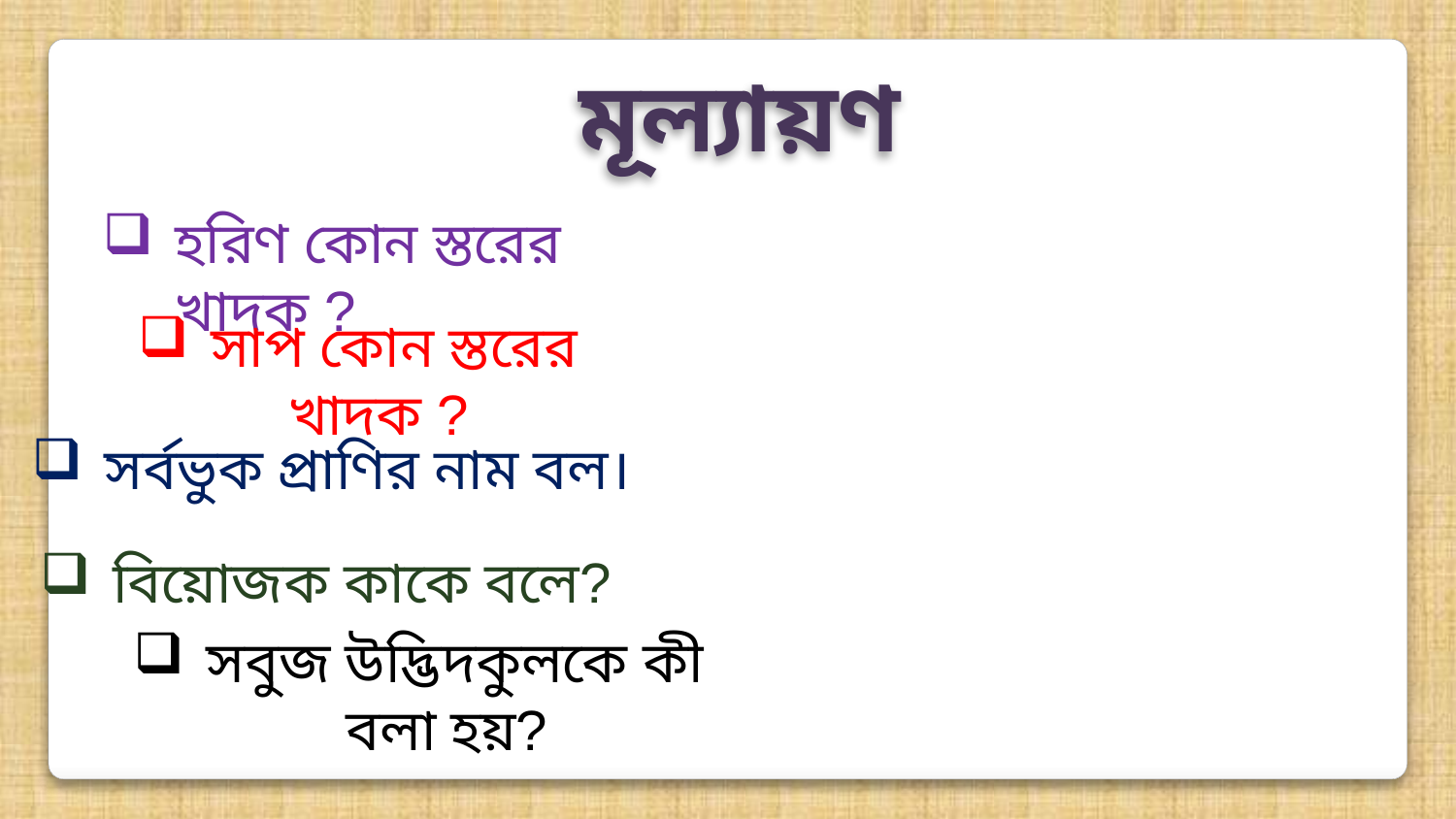

মূল্যায়ণ
হরিণ কোন স্তরের খাদক ?
সাপ কোন স্তরের খাদক ?
সর্বভুক প্রাণির নাম বল।
বিয়োজক কাকে বলে?
সবুজ উদ্ভিদকুলকে কী বলা হয়?